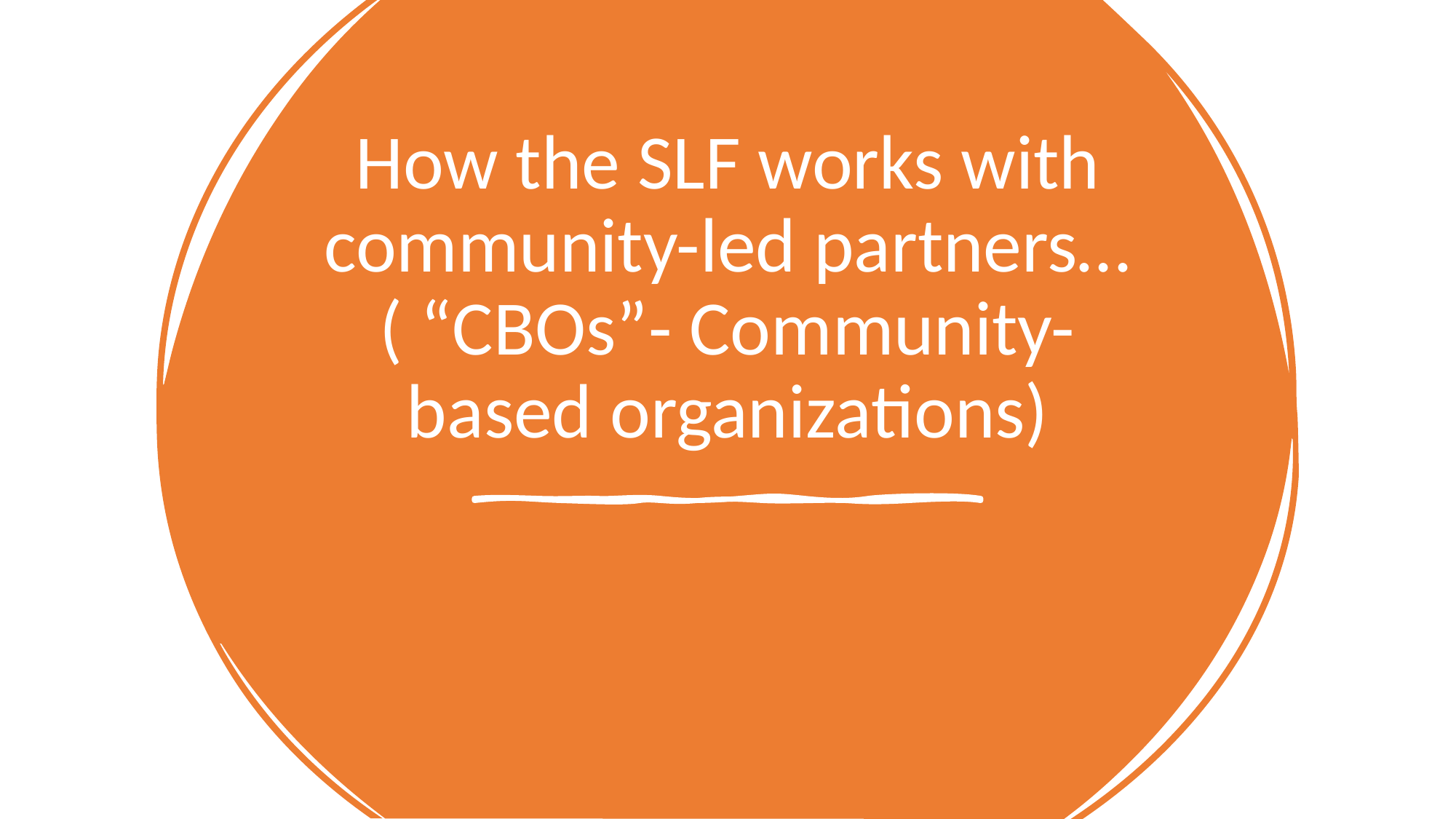

# How the SLF works with community-led partners…( “CBOs”- Community-based organizations)